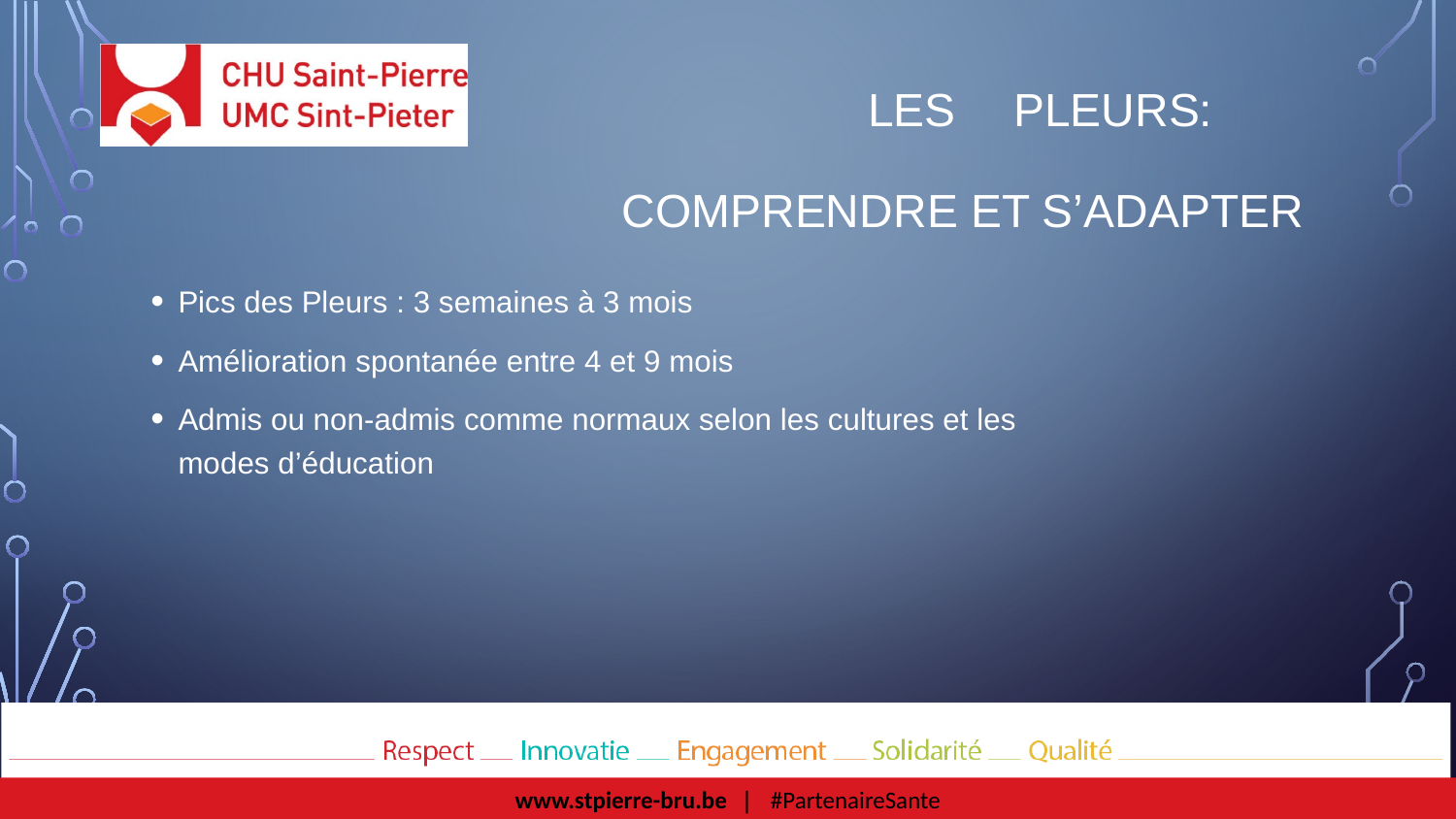

# Les 	pleurs: 							comprendre et s’adapter
Pics des Pleurs : 3 semaines à 3 mois
Amélioration spontanée entre 4 et 9 mois
Admis ou non-admis comme normaux selon les cultures et les modes d’éducation